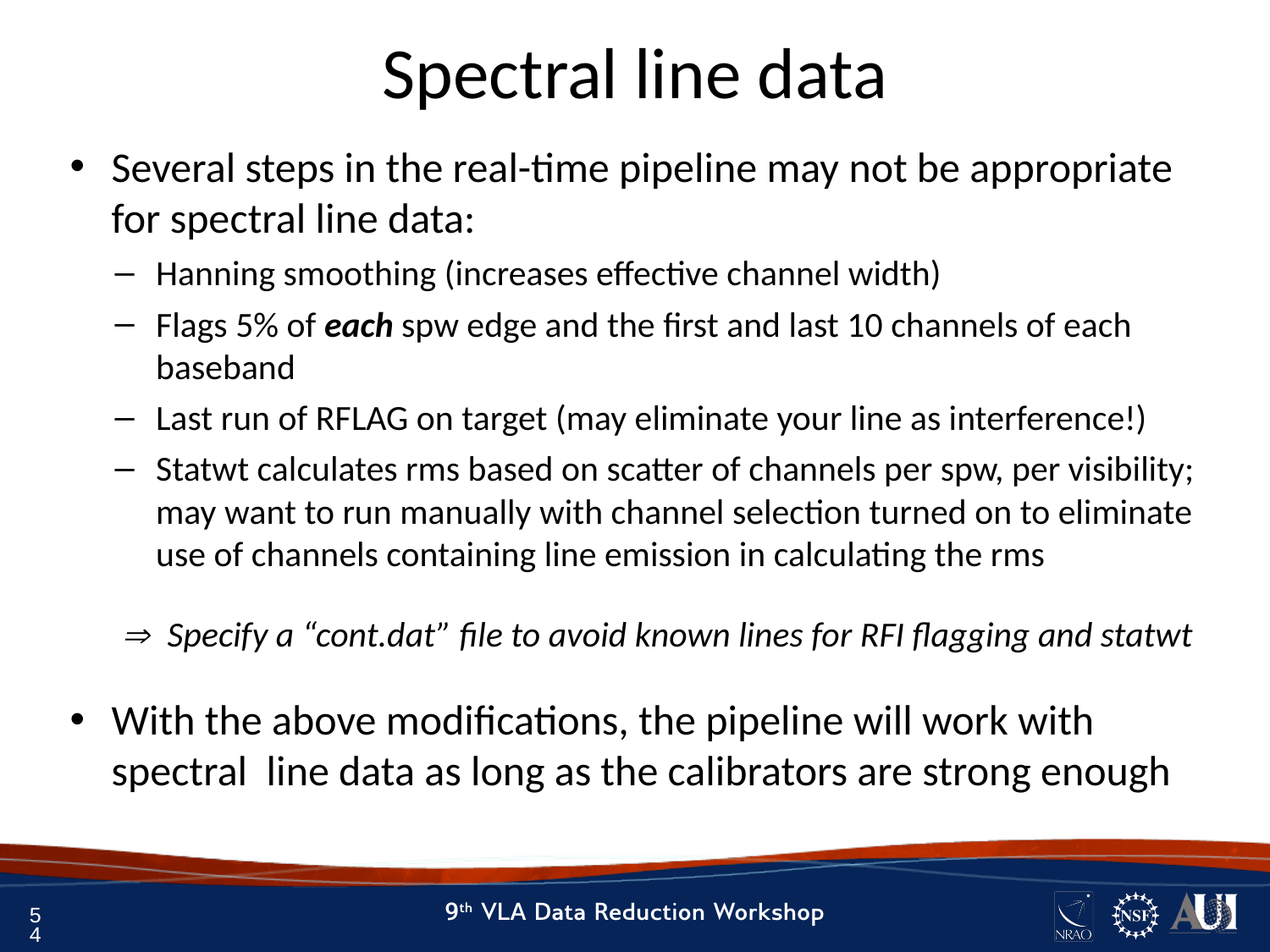

# Spectral line data
Several steps in the real-time pipeline may not be appropriate for spectral line data:
Hanning smoothing (increases effective channel width)
Flags 5% of each spw edge and the first and last 10 channels of each baseband
Last run of RFLAG on target (may eliminate your line as interference!)
Statwt calculates rms based on scatter of channels per spw, per visibility; may want to run manually with channel selection turned on to eliminate use of channels containing line emission in calculating the rms

⇒ Specify a “cont.dat” file to avoid known lines for RFI flagging and statwt

With the above modifications, the pipeline will work with spectral  line data as long as the calibrators are strong enough
54